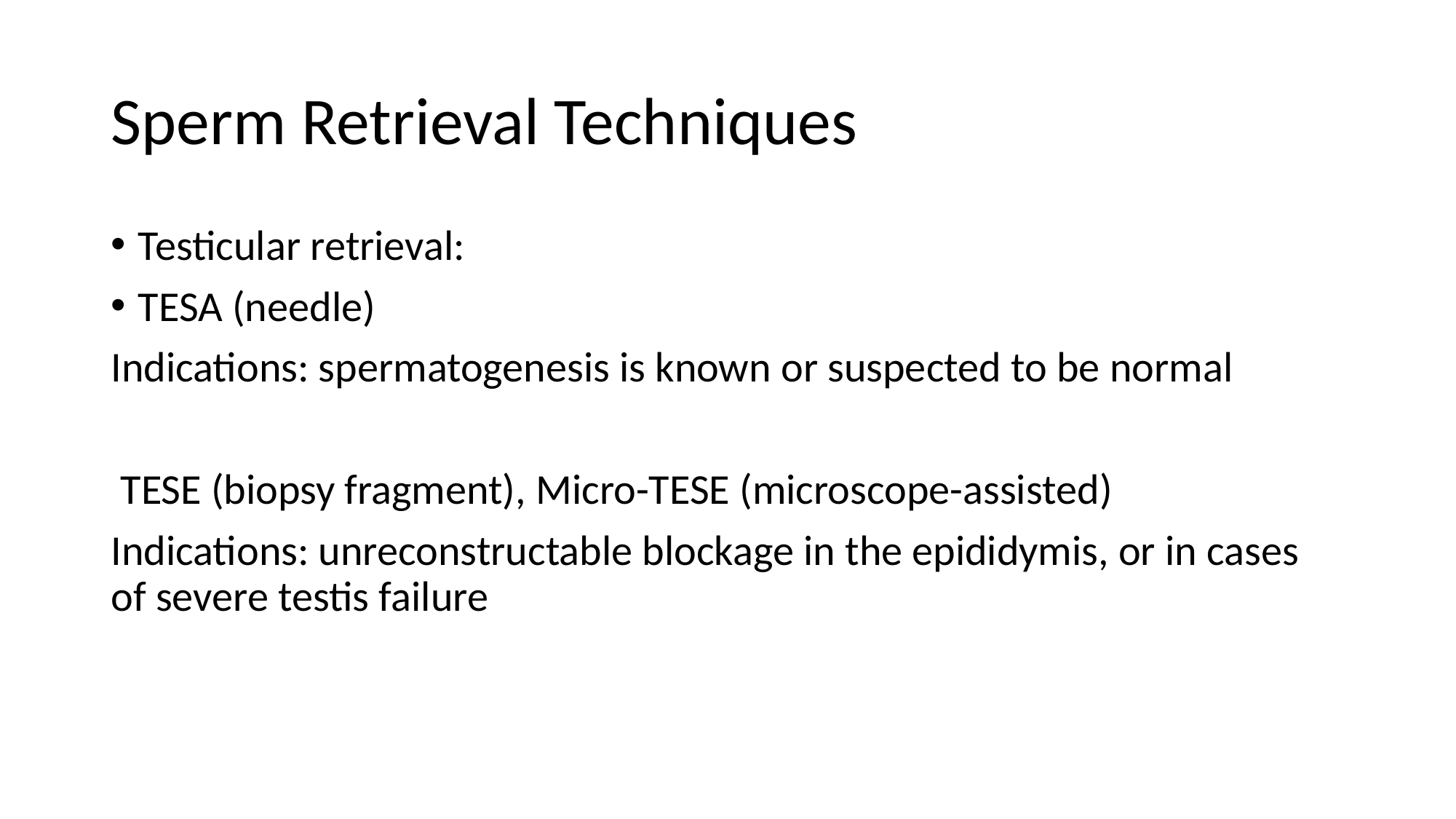

# Sperm Retrieval Techniques
Testicular retrieval:
TESA (needle)
Indications: spermatogenesis is known or suspected to be normal

 TESE (biopsy fragment), Micro-TESE (microscope-assisted)
Indications: unreconstructable blockage in the epididymis, or in cases of severe testis failure